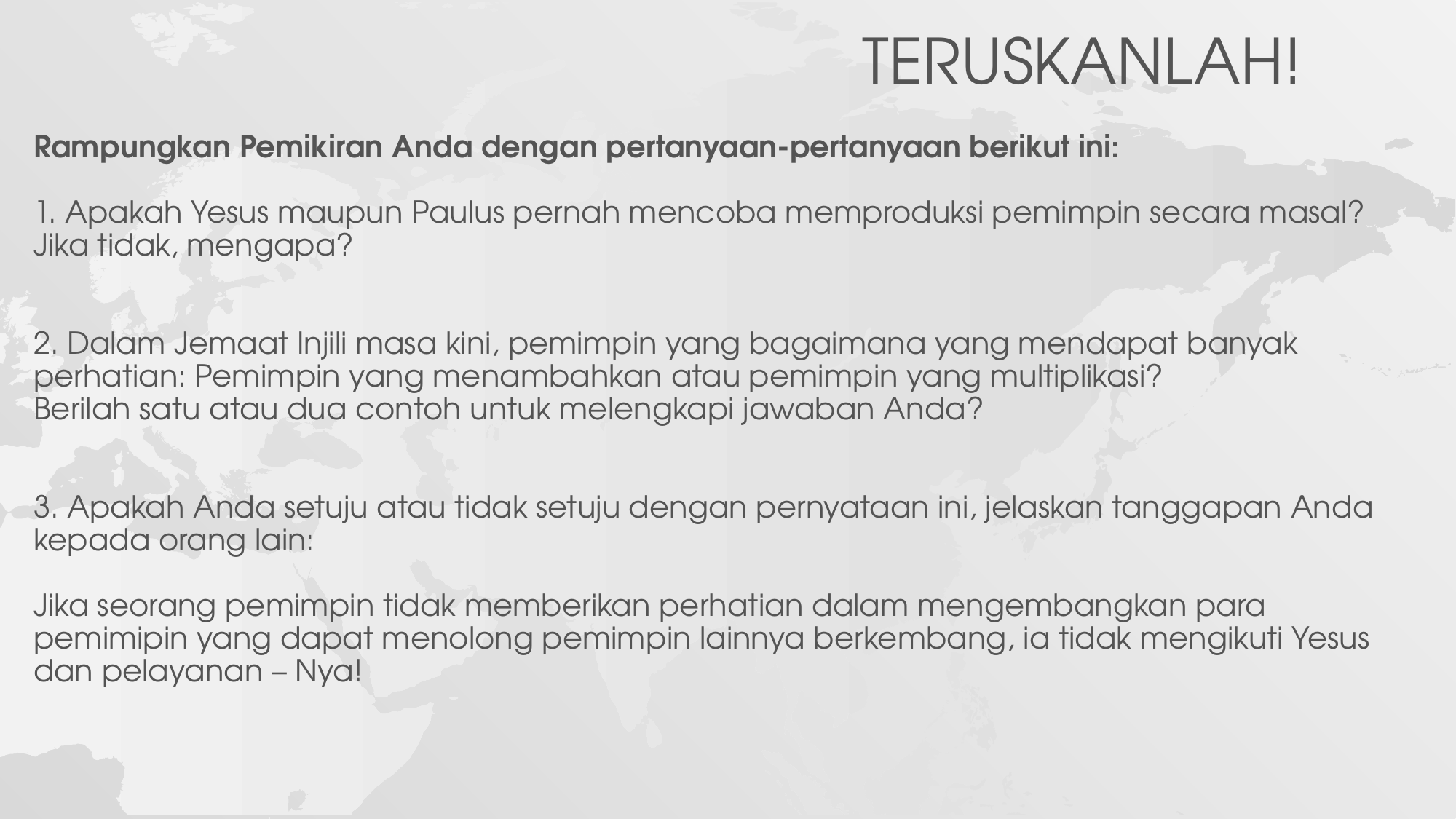

# Teruskanlah!
Rampungkan Pemikiran Anda dengan pertanyaan-pertanyaan berikut ini:

1. Apakah Yesus maupun Paulus pernah mencoba memproduksi pemimpin secara masal?
Jika tidak, mengapa?

2. Dalam Jemaat Injili masa kini, pemimpin yang bagaimana yang mendapat banyak perhatian: Pemimpin yang menambahkan atau pemimpin yang multiplikasi?
Berilah satu atau dua contoh untuk melengkapi jawaban Anda?

3. Apakah Anda setuju atau tidak setuju dengan pernyataan ini, jelaskan tanggapan Anda kepada orang lain:
Jika seorang pemimpin tidak memberikan perhatian dalam mengembangkan para pemimipin yang dapat menolong pemimpin lainnya berkembang, ia tidak mengikuti Yesus dan pelayanan – Nya!